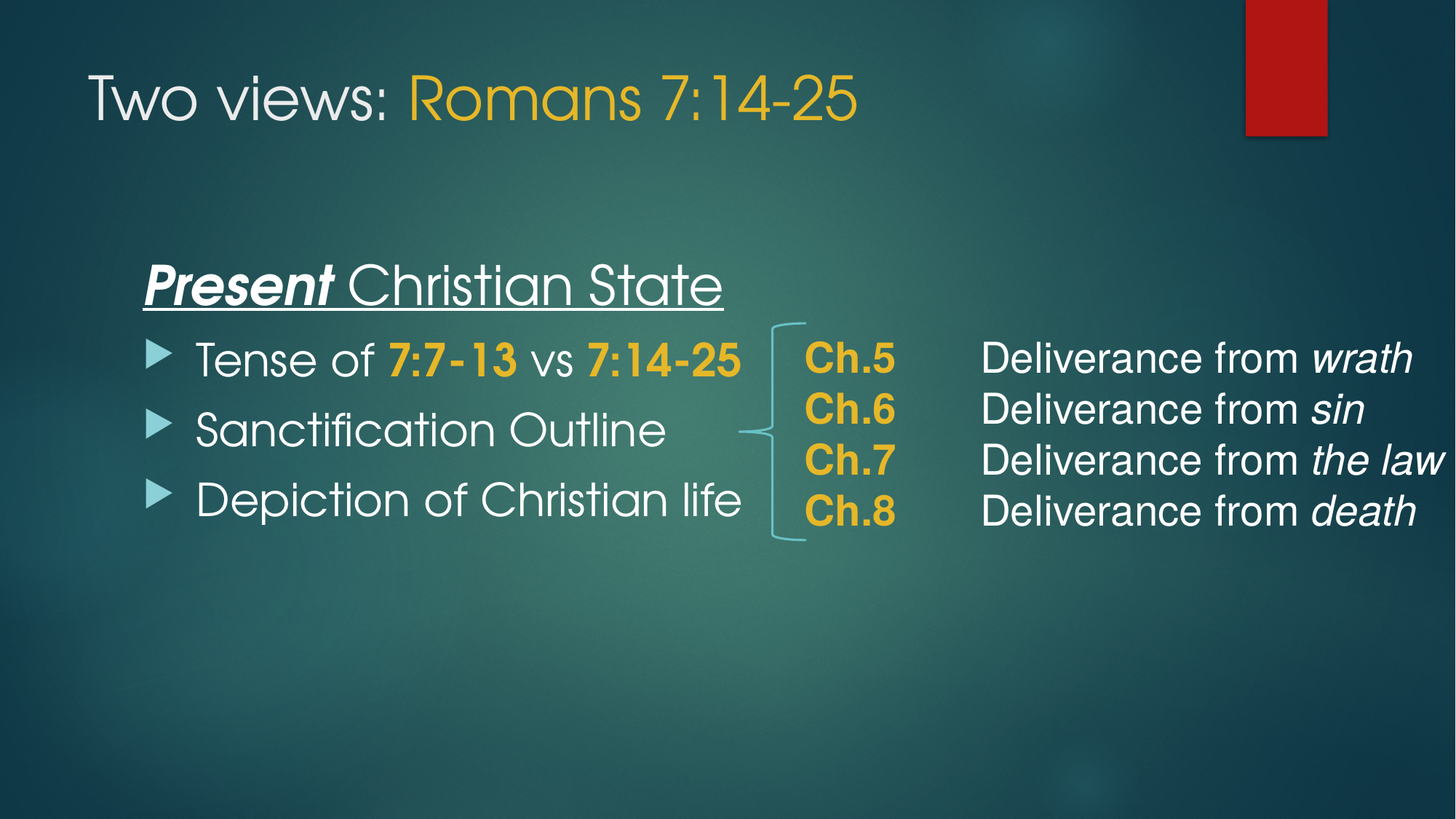

# Two views: Romans 7:14-25
Present Christian State
 Tense of 7:7-13 vs 7:14-25
 Sanctification Outline
 Depiction of Christian life

Ch.5 	 Deliverance from wrath
Ch.6	 Deliverance from sin
Ch.7	 Deliverance from the law
Ch.8	 Deliverance from death